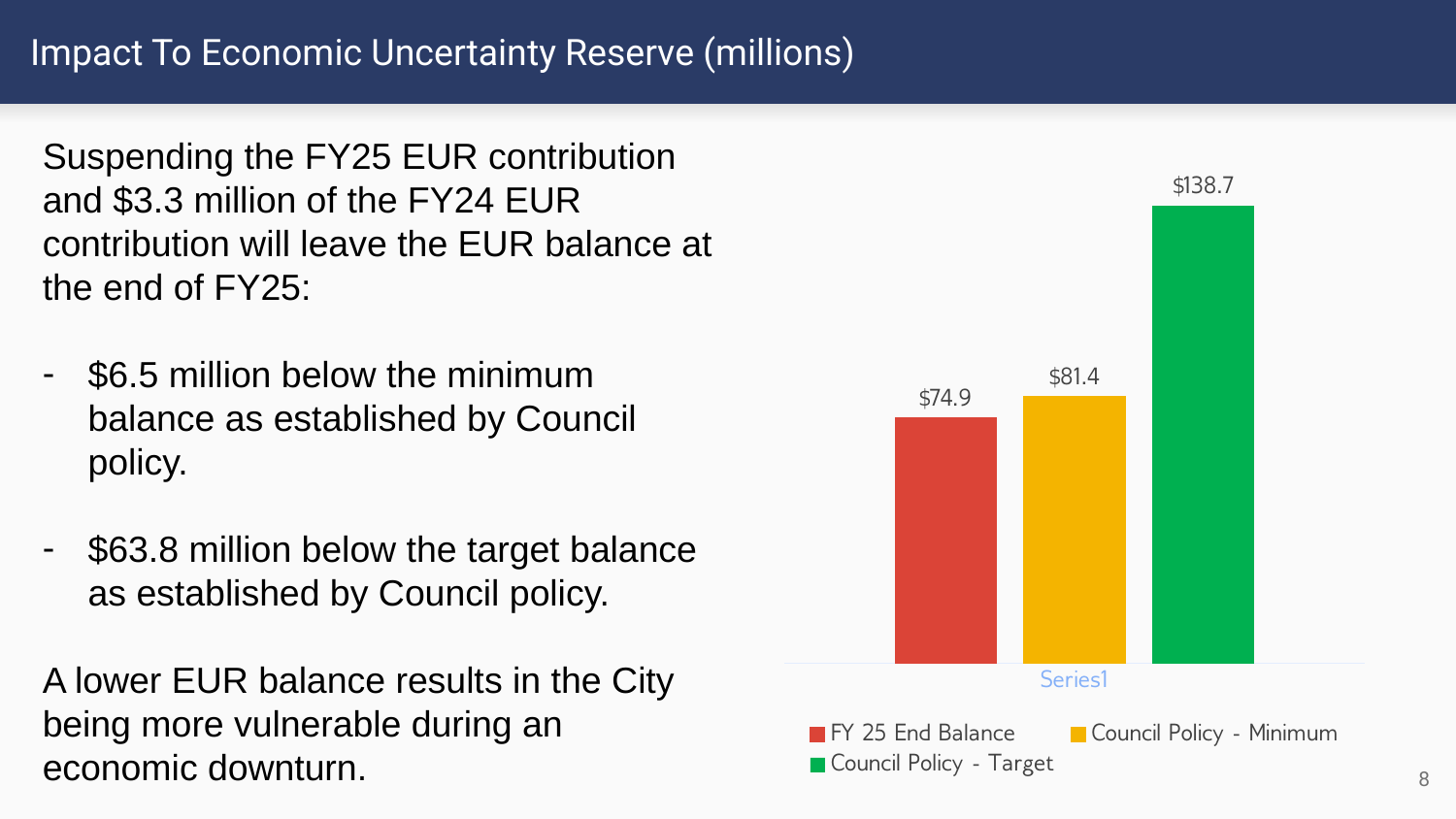

# Impact To Economic Uncertainty Reserve (millions)
Suspending the FY25 EUR contribution and $3.3 million of the FY24 EUR contribution will leave the EUR balance at the end of FY25:

$6.5 million below the minimum balance as established by Council policy.

$63.8 million below the target balance as established by Council policy.

A lower EUR balance results in the City being more vulnerable during an economic downturn.

### Chart

| Category | FY 25 End Balance | Council Policy - Minimum | Council Policy - Target |
|---|---|---|---|
|  | 74.8 | 81.4 | 139.7 |
8